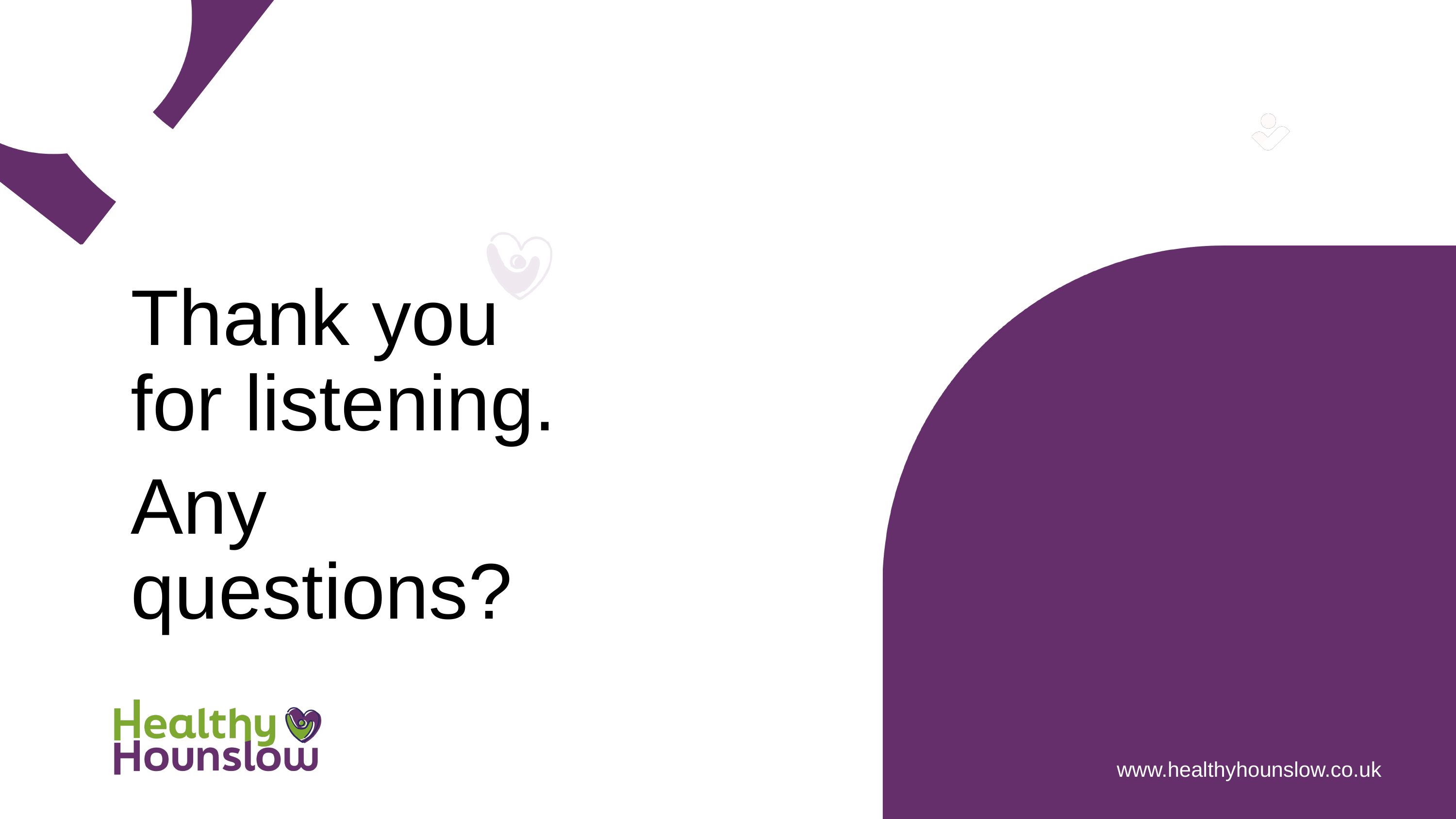

Thank you for listening.
Any questions?

www.healthyhounslow.co.uk